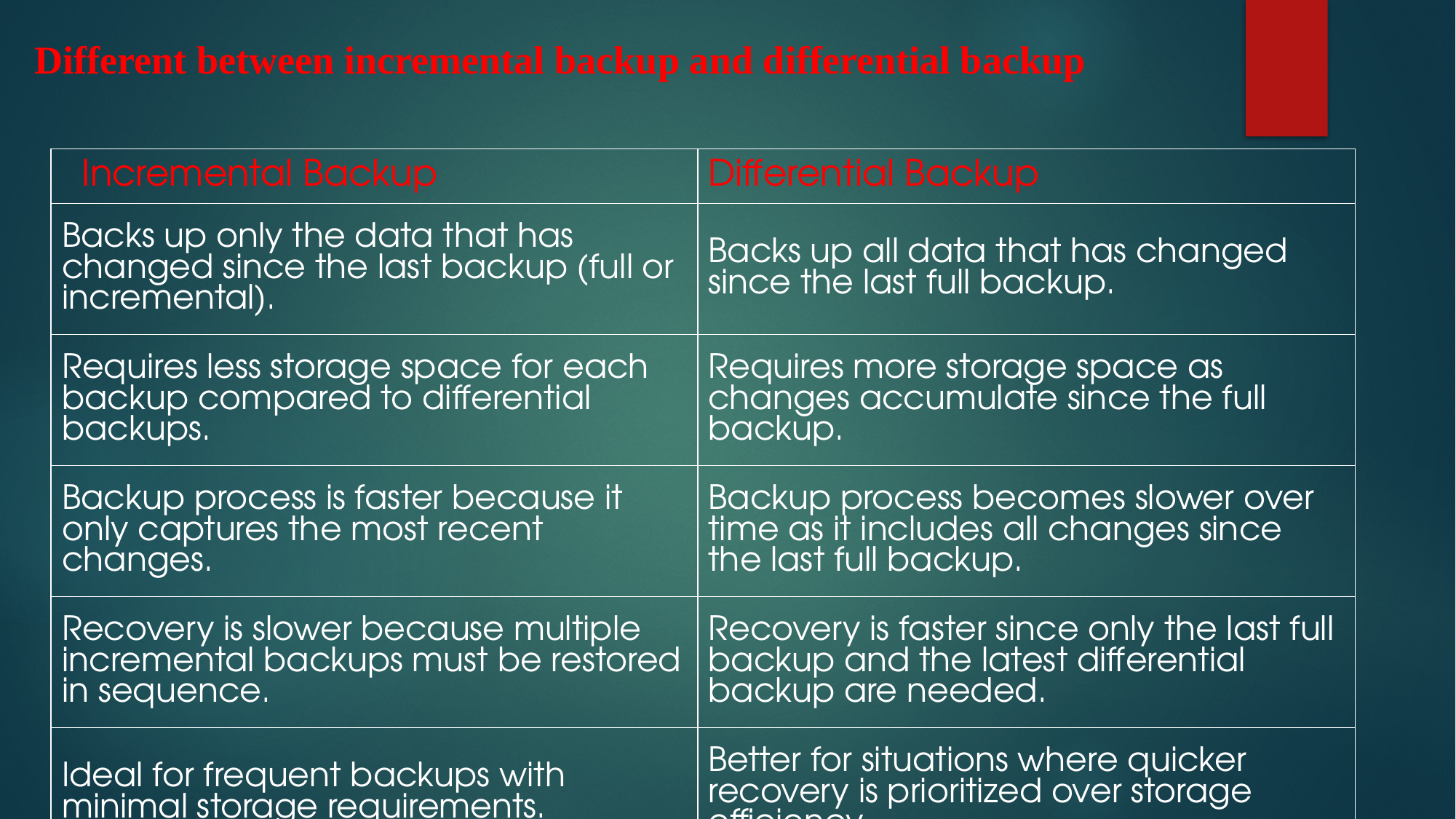

Different between incremental backup and differential backup
| Incremental Backup | Differential Backup |
| --- | --- |
| Backs up only the data that has changed since the last backup (full or incremental). | Backs up all data that has changed since the last full backup. |
| Requires less storage space for each backup compared to differential backups. | Requires more storage space as changes accumulate since the full backup. |
| Backup process is faster because it only captures the most recent changes. | Backup process becomes slower over time as it includes all changes since the last full backup. |
| Recovery is slower because multiple incremental backups must be restored in sequence. | Recovery is faster since only the last full backup and the latest differential backup are needed. |
| Ideal for frequent backups with minimal storage requirements. | Better for situations where quicker recovery is prioritized over storage efficiency. |